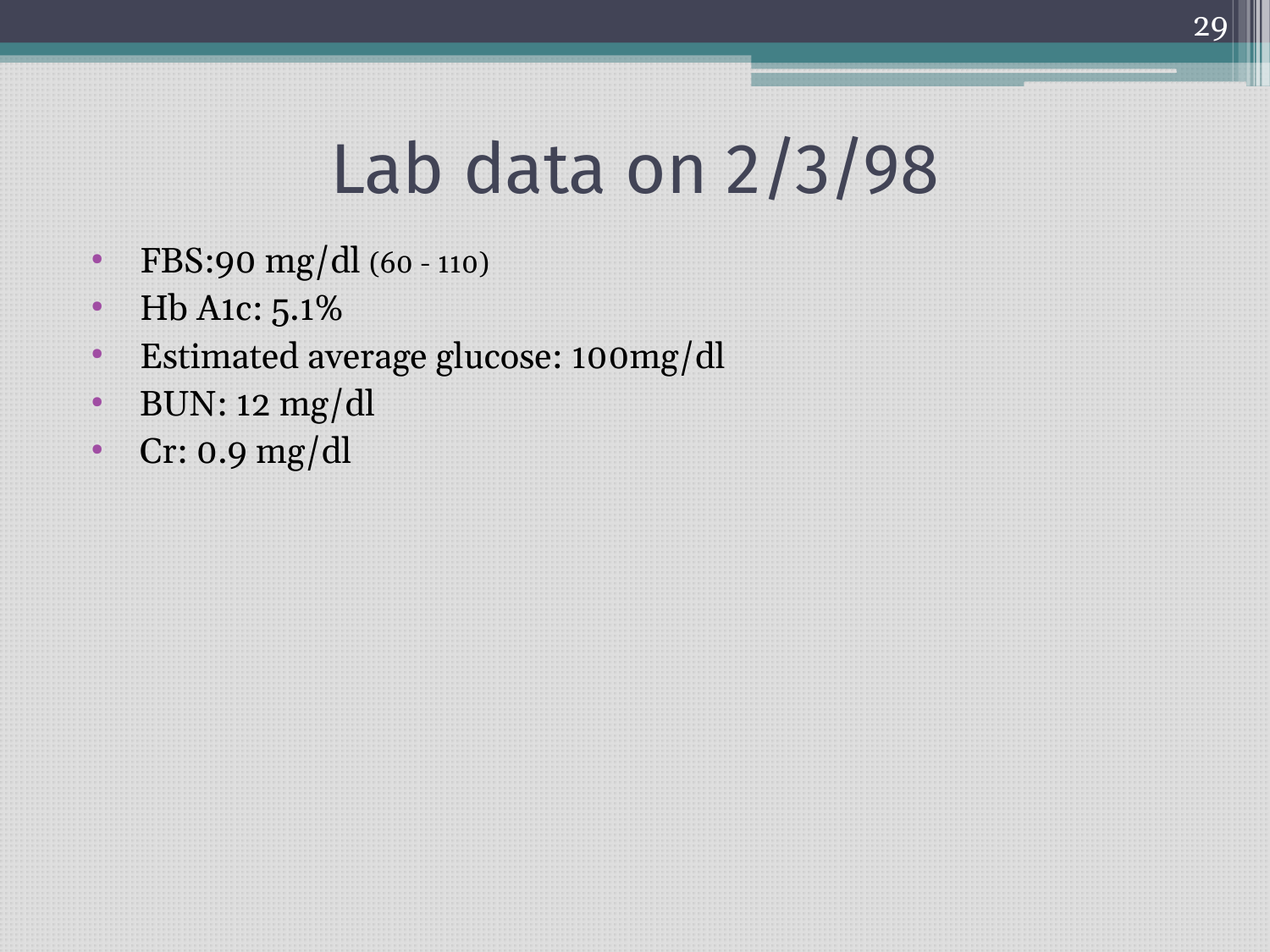

29
# Lab data on 2/3/98

FBS:90 mg/dl (60 - 110)
Hb A1c: 5.1%
Estimated average glucose: 100mg/dl
BUN: 12 mg/dl
Cr: 0.9 mg/dl